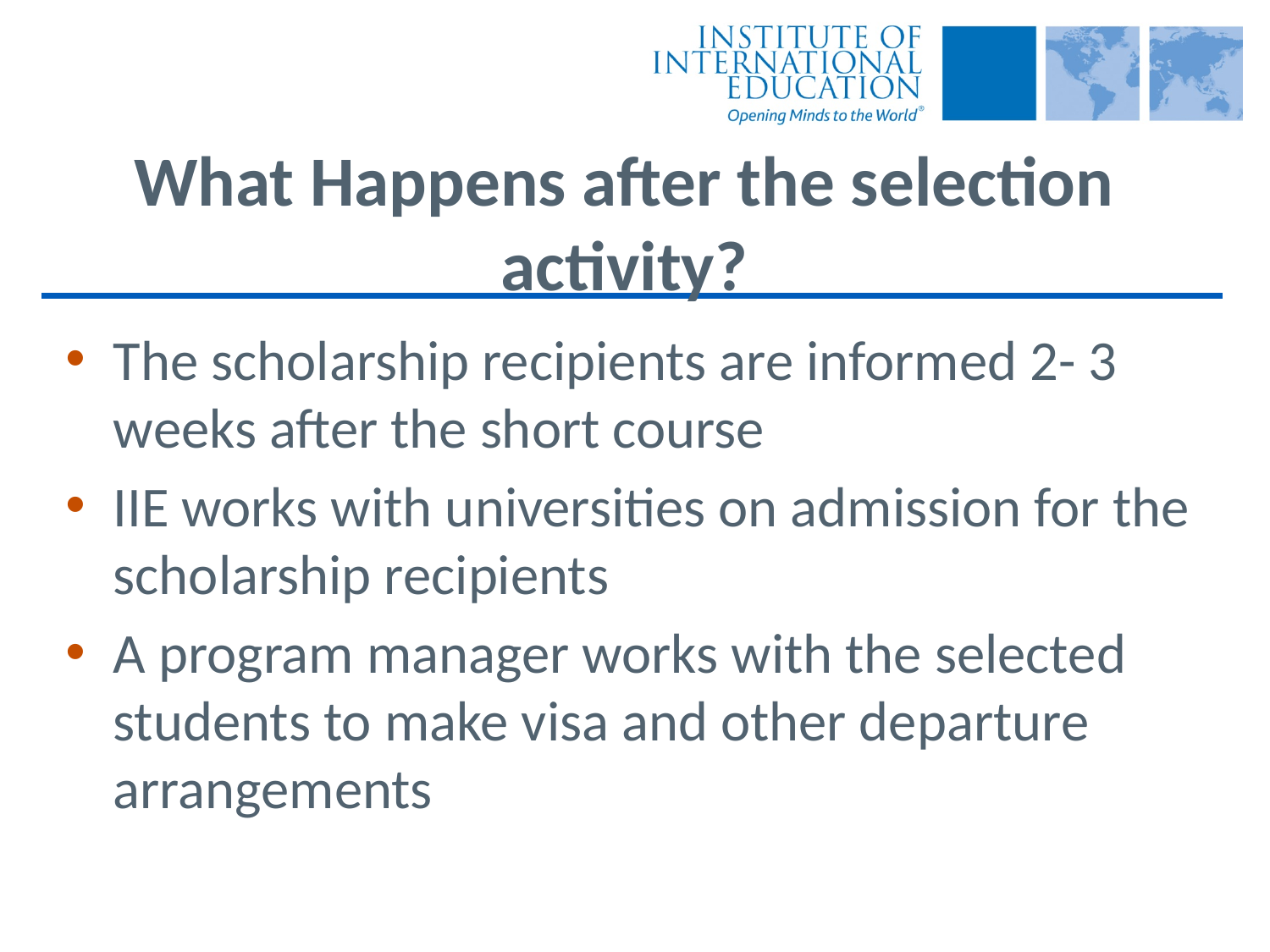

# What Happens after the selection activity?
The scholarship recipients are informed 2- 3 weeks after the short course
IIE works with universities on admission for the scholarship recipients
A program manager works with the selected students to make visa and other departure arrangements